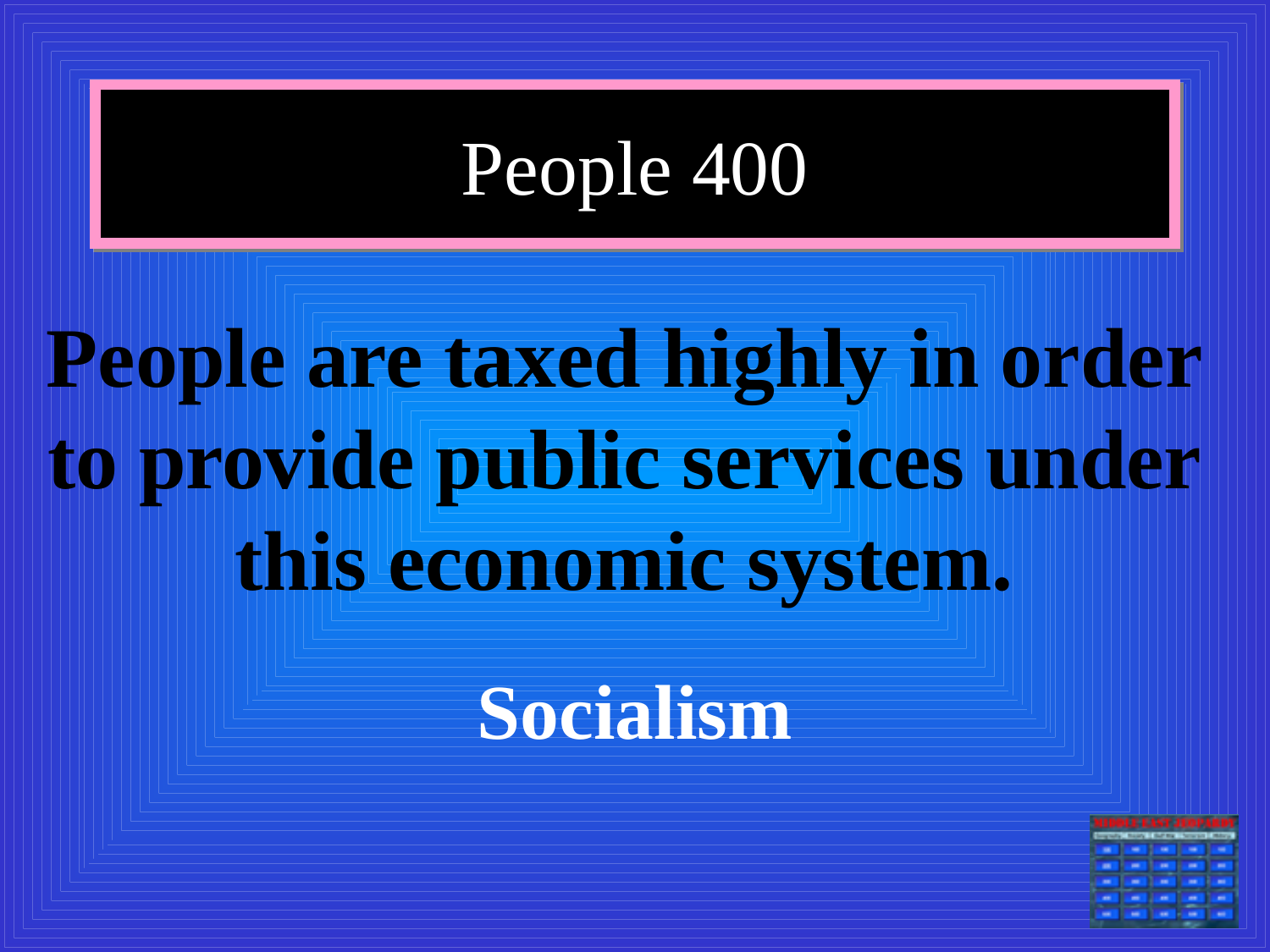

# People 400
People are taxed highly in order to provide public services under this economic system.

Socialism